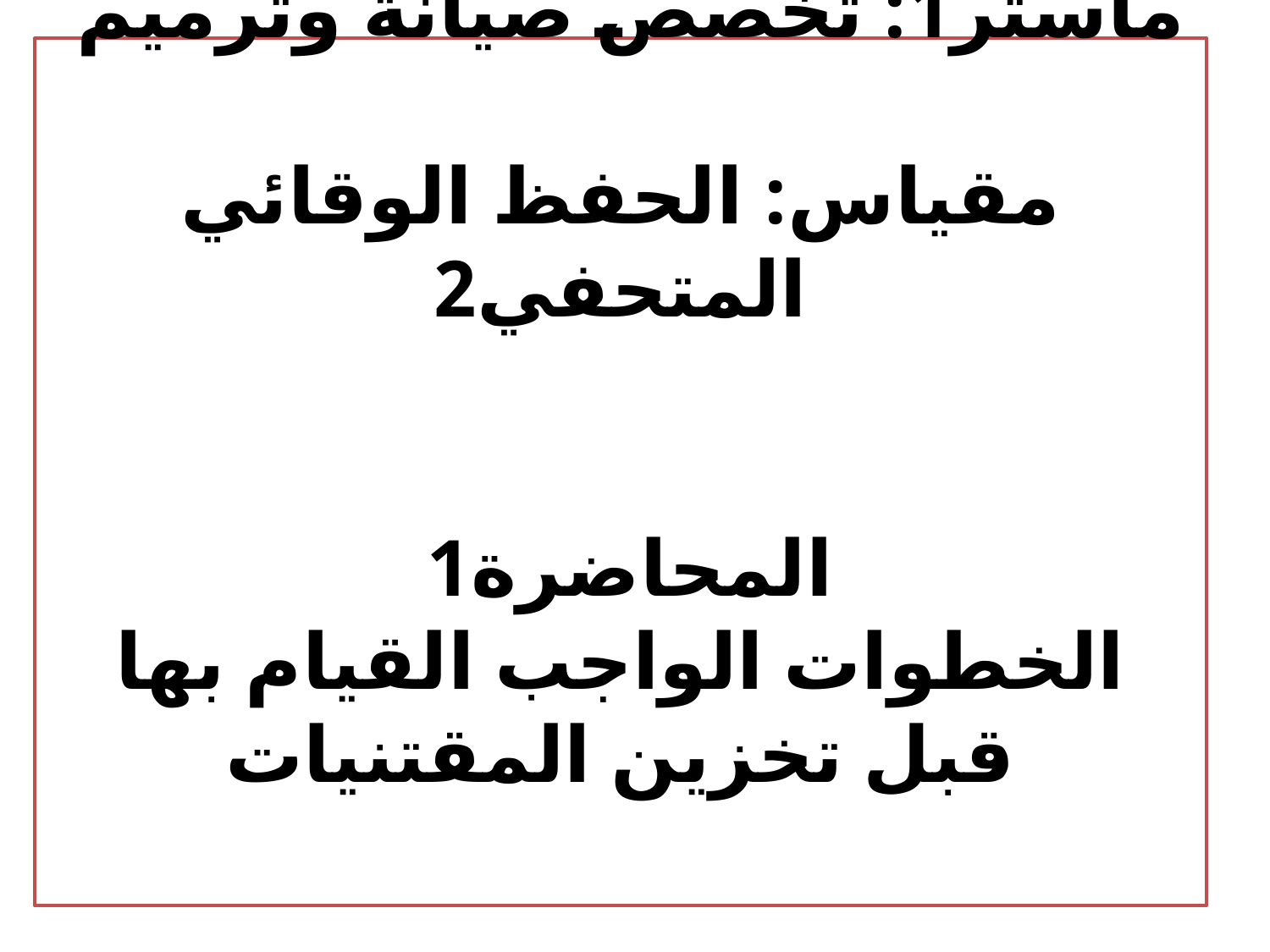

# ماستر1: تخصص صيانة وترميم مقياس: الحفظ الوقائي المتحفي2 المحاضرة1  الخطوات الواجب القيام بها قبل تخزين المقتنيات